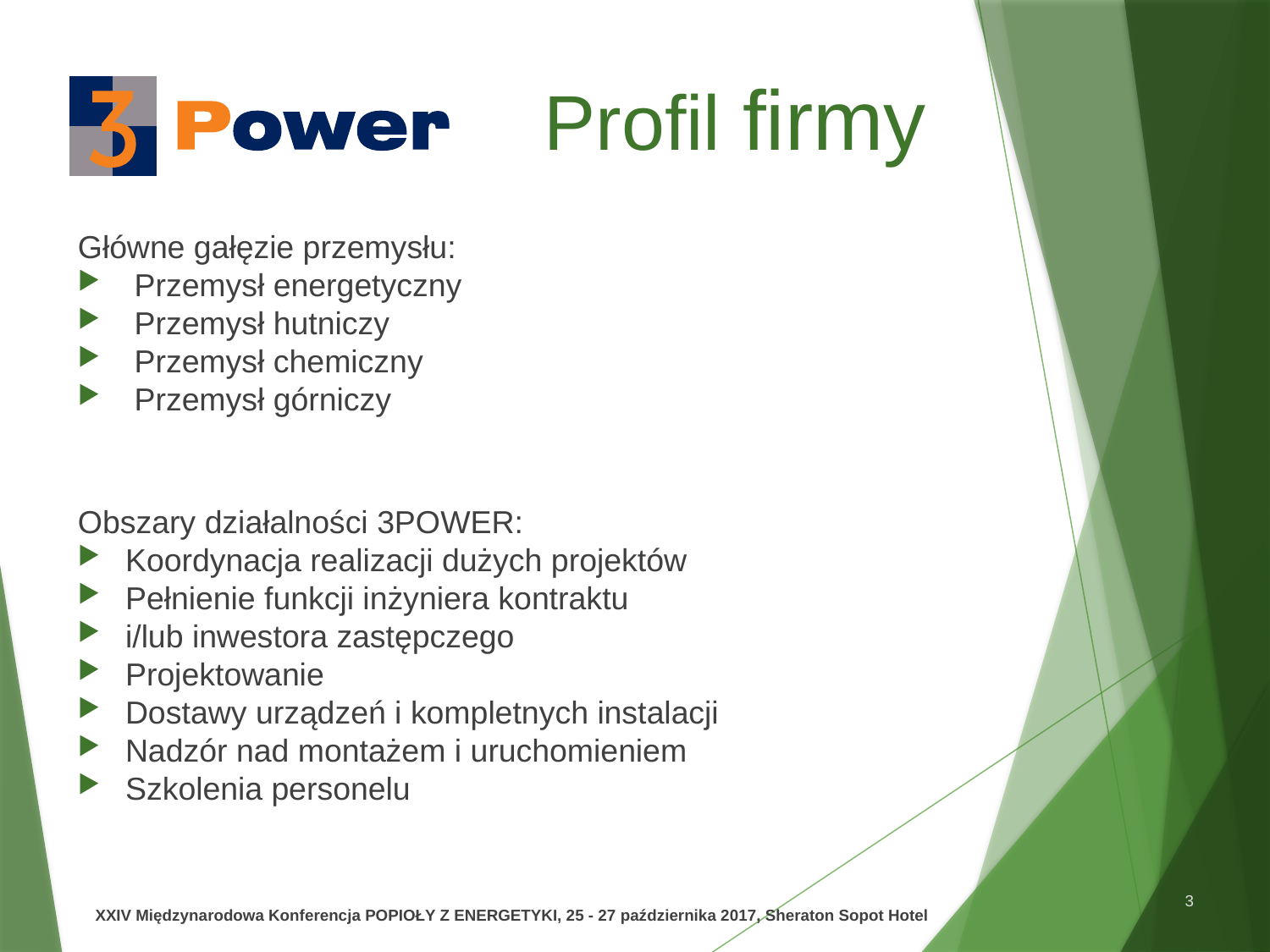

Profil firmy

Główne gałęzie przemysłu:
 Przemysł energetyczny
 Przemysł hutniczy
 Przemysł chemiczny
 Przemysł górniczy

Obszary działalności 3POWER:
Koordynacja realizacji dużych projektów
Pełnienie funkcji inżyniera kontraktu
i/lub inwestora zastępczego
Projektowanie
Dostawy urządzeń i kompletnych instalacji
Nadzór nad montażem i uruchomieniem
Szkolenia personelu
3
XXIV Międzynarodowa Konferencja POPIOŁY Z ENERGETYKI, 25 - 27 października 2017, Sheraton Sopot Hotel